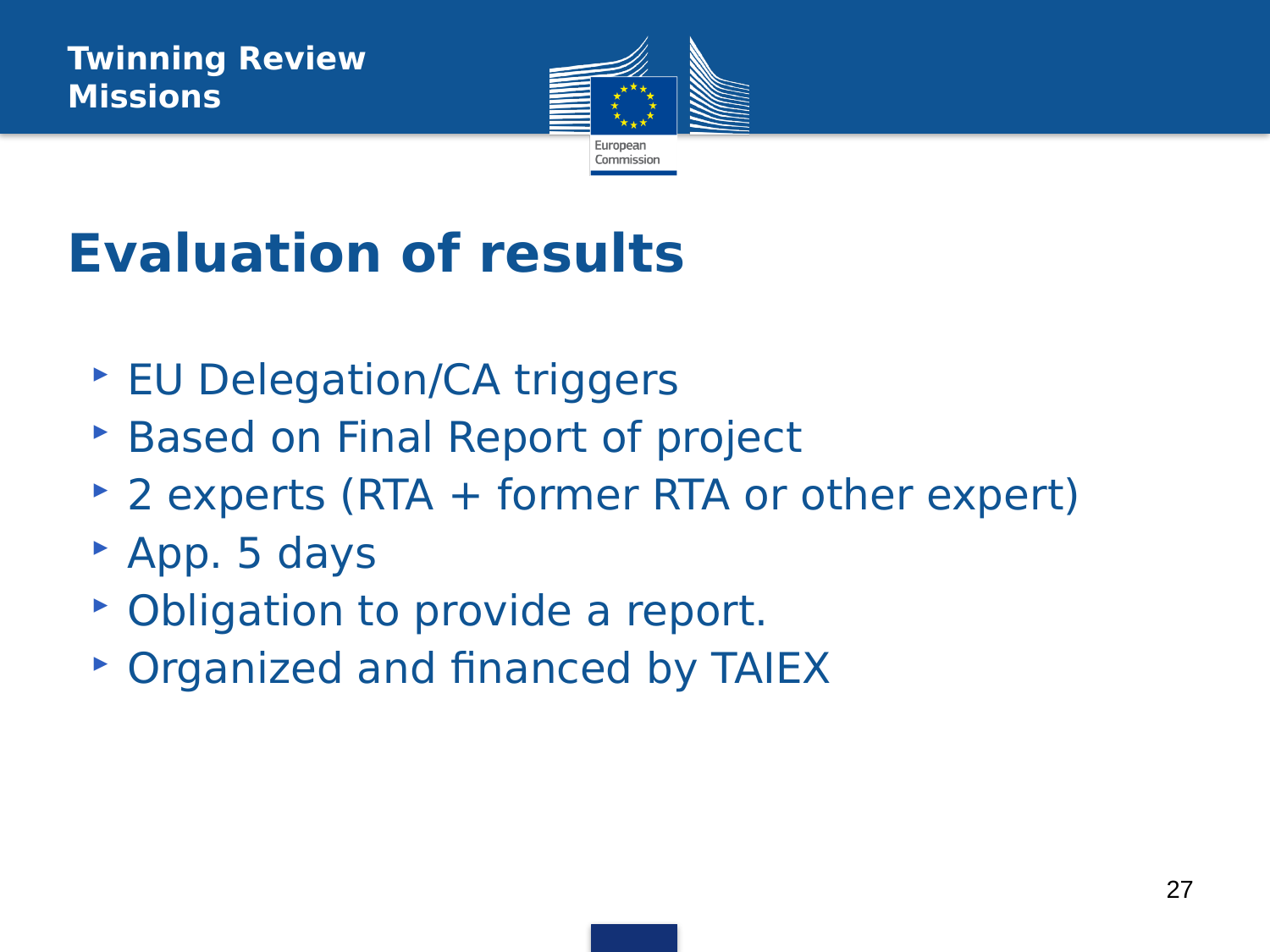

Twinning Review Missions
# Evaluation of results
EU Delegation/CA triggers
Based on Final Report of project
2 experts (RTA + former RTA or other expert)
App. 5 days
Obligation to provide a report.
Organized and financed by TAIEX
27